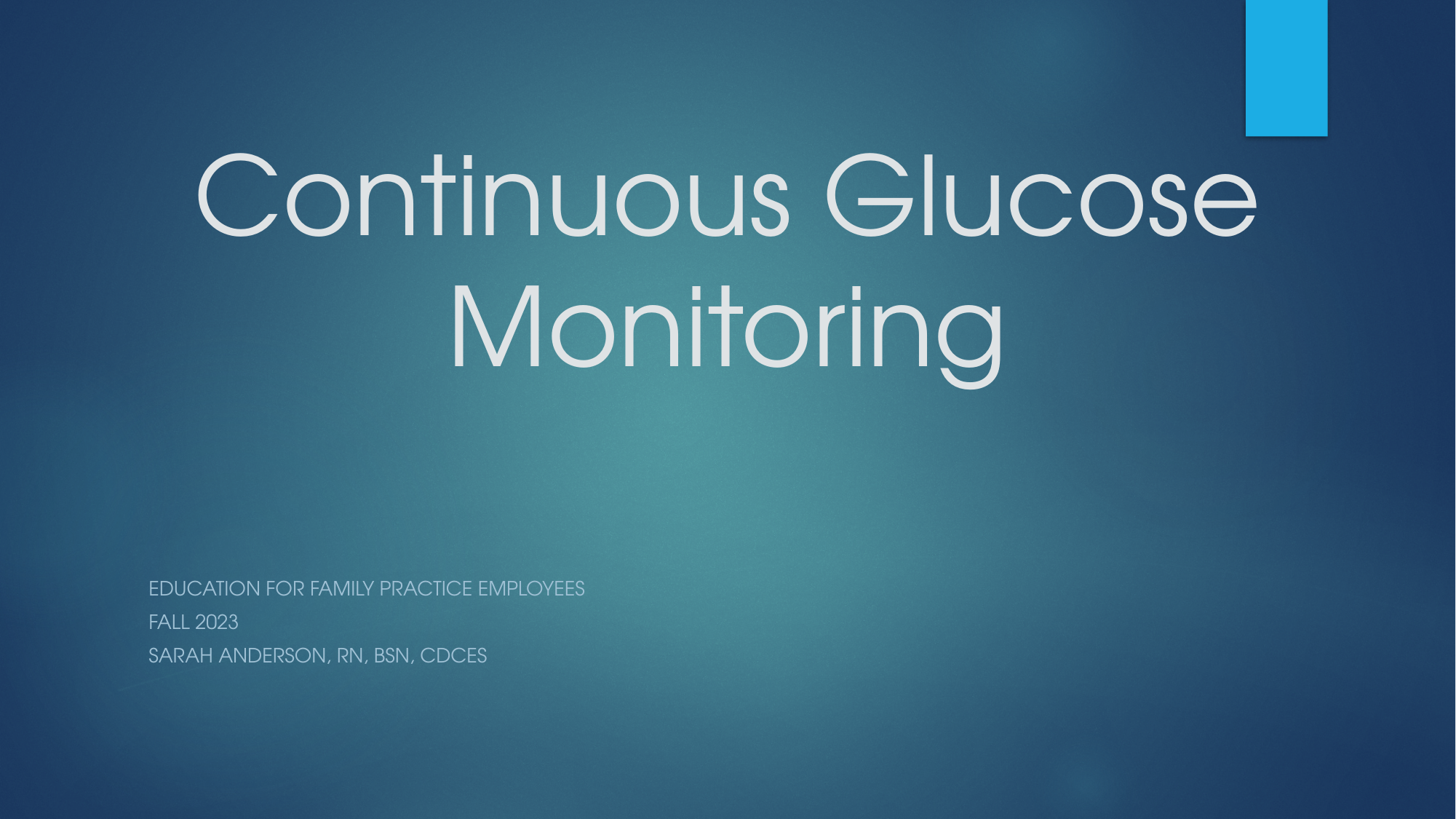

# Continuous Glucose Monitoring
Education for Family Practice Employees
Fall 2023
Sarah Anderson, RN, BSN, CDCES